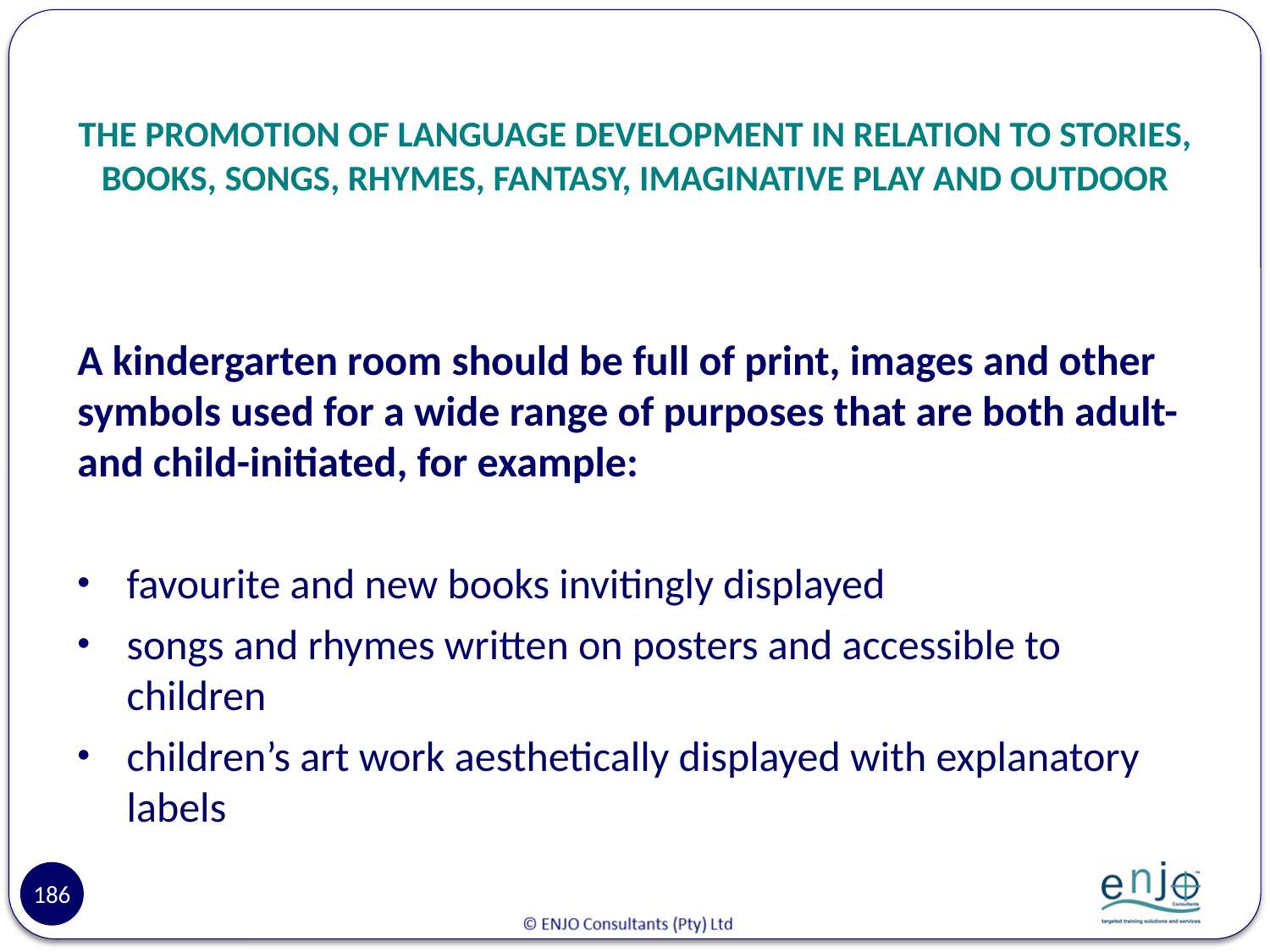

# THE PROMOTION OF LANGUAGE DEVELOPMENT IN RELATION TO STORIES, BOOKS, SONGS, RHYMES, FANTASY, IMAGINATIVE PLAY AND OUTDOOR
A kindergarten room should be full of print, images and other symbols used for a wide range of purposes that are both adult- and child-initiated, for example:

favourite and new books invitingly displayed
songs and rhymes written on posters and accessible to children
children’s art work aesthetically displayed with explanatory labels
186